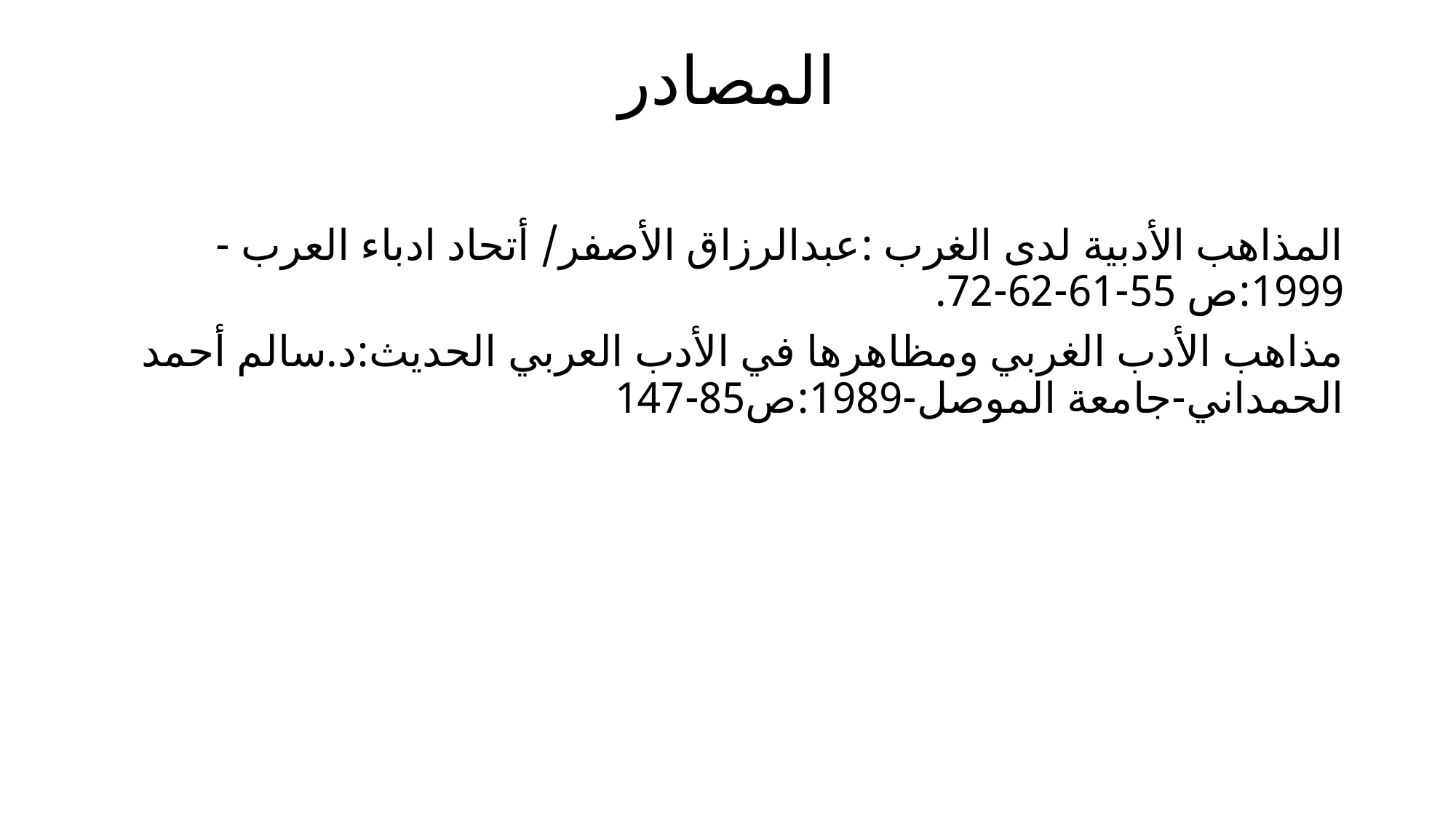

# المصادر
المذاهب الأدبية لدى الغرب :عبدالرزاق الأصفر/ أتحاد ادباء العرب -1999:ص 55-61-62-72.
مذاهب الأدب الغربي ومظاهرها في الأدب العربي الحديث:د.سالم أحمد الحمداني-جامعة الموصل-1989:ص85-147